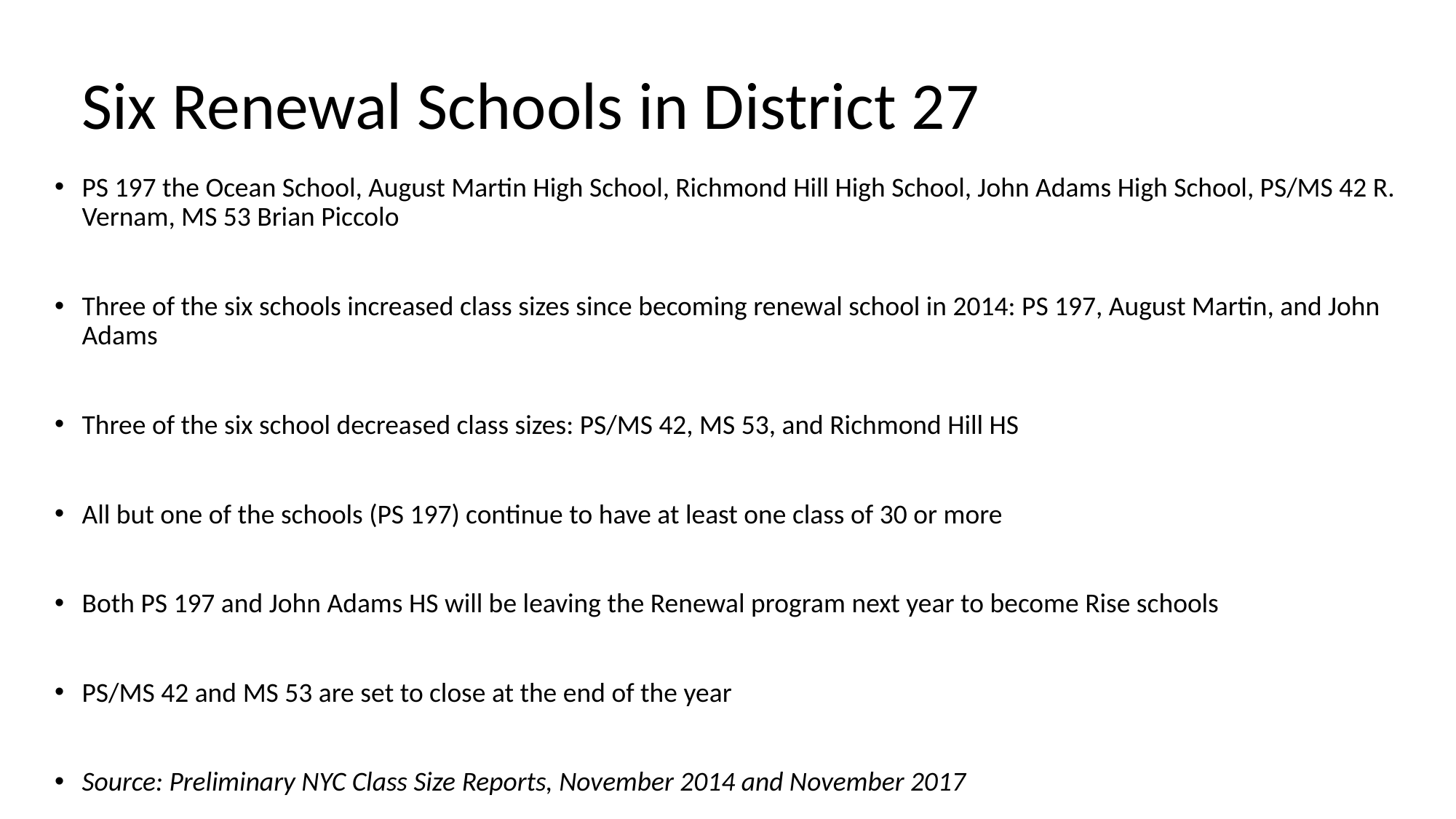

# Six Renewal Schools in District 27
PS 197 the Ocean School, August Martin High School, Richmond Hill High School, John Adams High School, PS/MS 42 R. Vernam, MS 53 Brian Piccolo

Three of the six schools increased class sizes since becoming renewal school in 2014: PS 197, August Martin, and John Adams

Three of the six school decreased class sizes: PS/MS 42, MS 53, and Richmond Hill HS

All but one of the schools (PS 197) continue to have at least one class of 30 or more

Both PS 197 and John Adams HS will be leaving the Renewal program next year to become Rise schools

PS/MS 42 and MS 53 are set to close at the end of the year

Source: Preliminary NYC Class Size Reports, November 2014 and November 2017